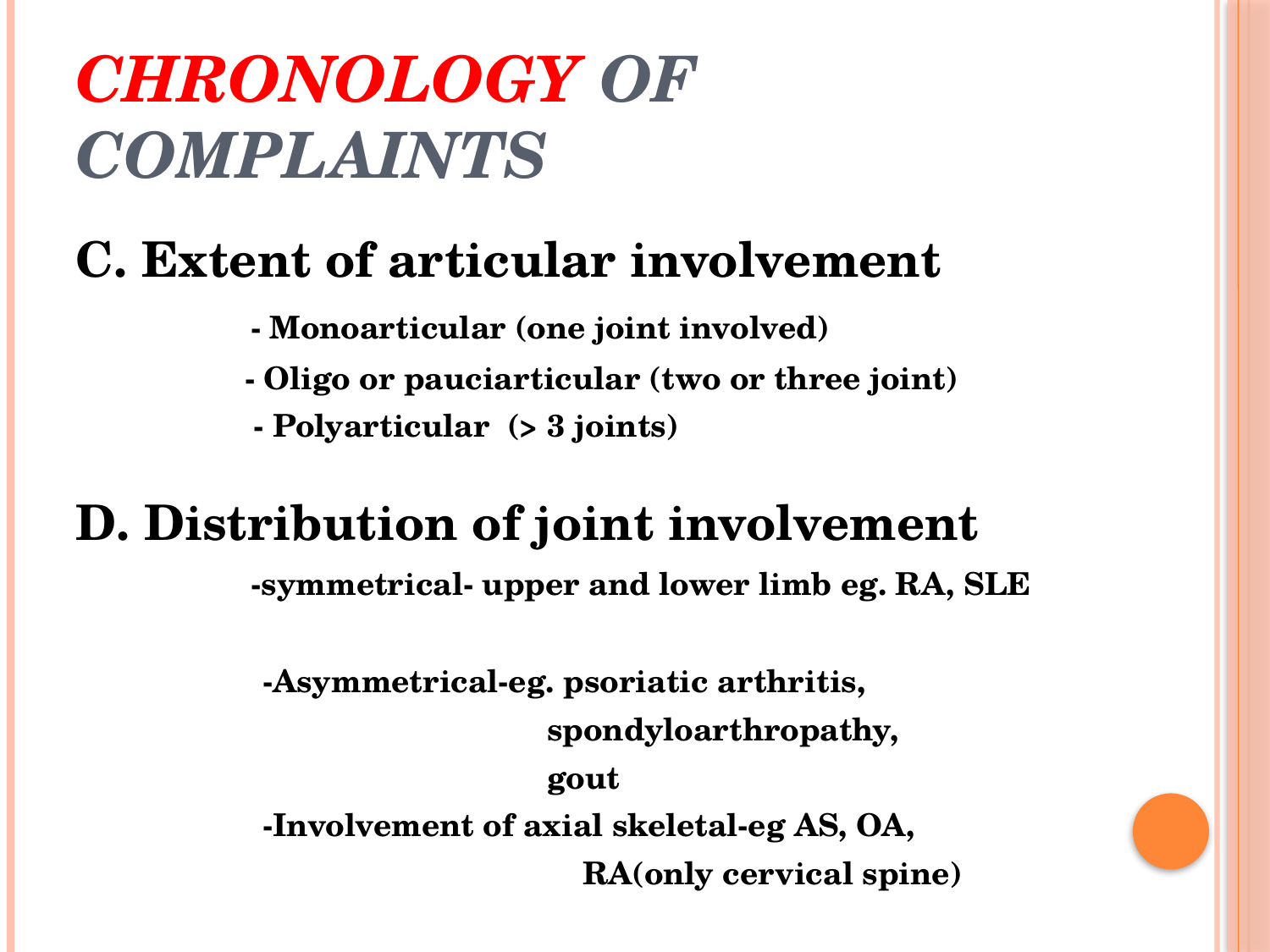

# Chronology of complaints
C. Extent of articular involvement
               - Monoarticular (one joint involved)
                   - Oligo or pauciarticular (two or three joint)
                    - Polyarticular  (> 3 joints)
D. Distribution of joint involvement
                  -symmetrical- upper and lower limb eg. RA, SLE

                     -Asymmetrical-eg. psoriatic arthritis,
                                                     spondyloarthropathy,
                                                     gout
                     -Involvement of axial skeletal-eg AS, OA,
                                                         RA(only cervical spine)